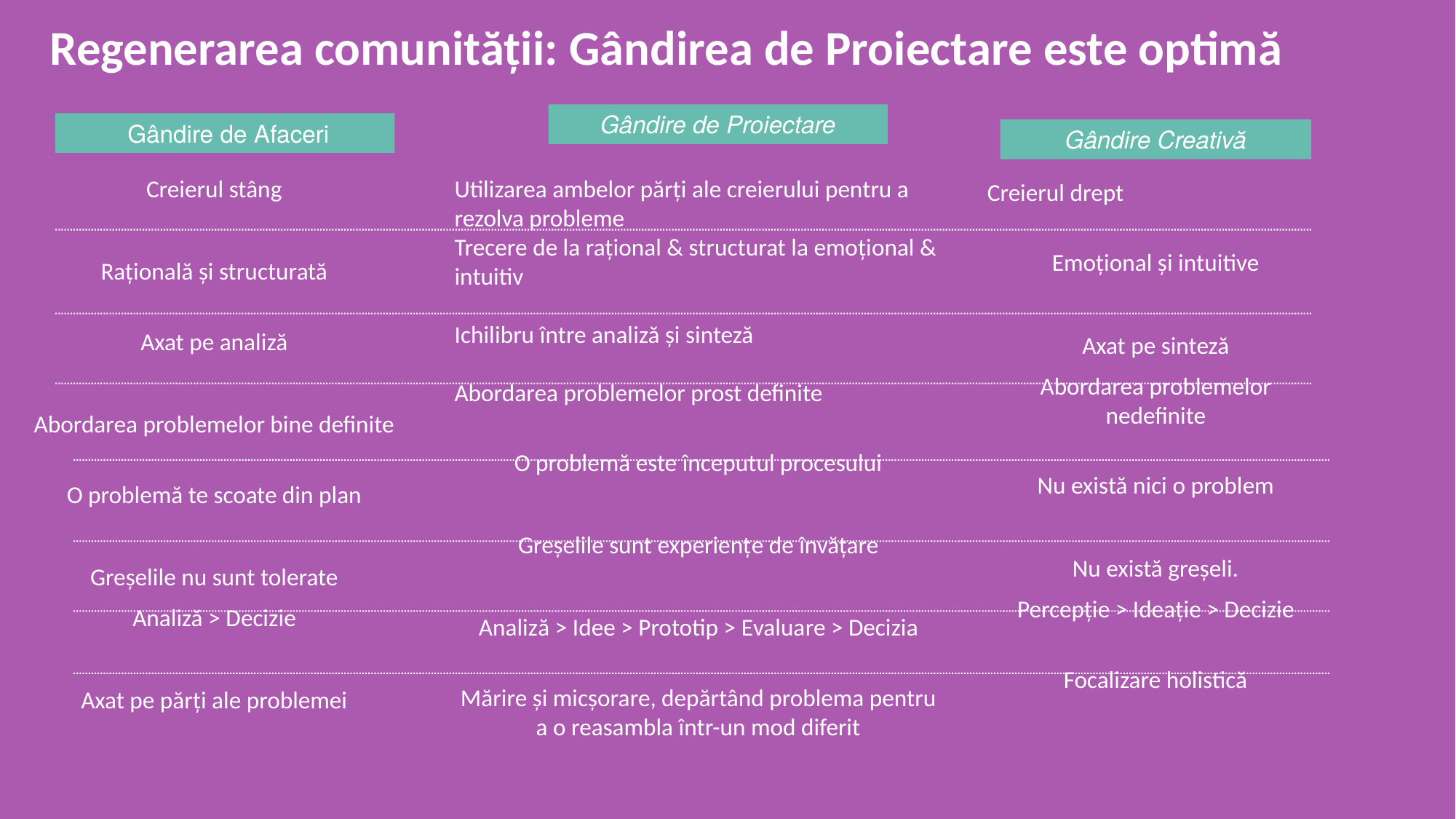

Regenerarea comunității: Gândirea de Proiectare este optimă

Gândire de Proiectare
 Gândire de Afaceri
Gândire Creativă
Creierul stâng

Rațională și structurată
Axat pe analiză

Abordarea problemelor bine definite
O problemă te scoate din plan

Greșelile nu sunt tolerate
Analiză > Decizie

Axat pe părți ale problemei

Utilizarea ambelor părți ale creierului pentru a rezolva probleme
Trecere de la rațional & structurat la emoțional & intuitiv
Ichilibru între analiză și sinteză
Abordarea problemelor prost definite
O problemă este începutul procesului

Greșelile sunt experiențe de învățare

Analiză > Idee > Prototip > Evaluare > Decizia
Mărire și micșorare, depărtând problema pentru a o reasambla într-un mod diferit

Creierul drept
Emoțional și intuitive

Axat pe sinteză
Abordarea problemelor nedefinite
Nu există nici o problem

Nu există greșeli.
Percepție > Ideație > Decizie
Focalizare holistică